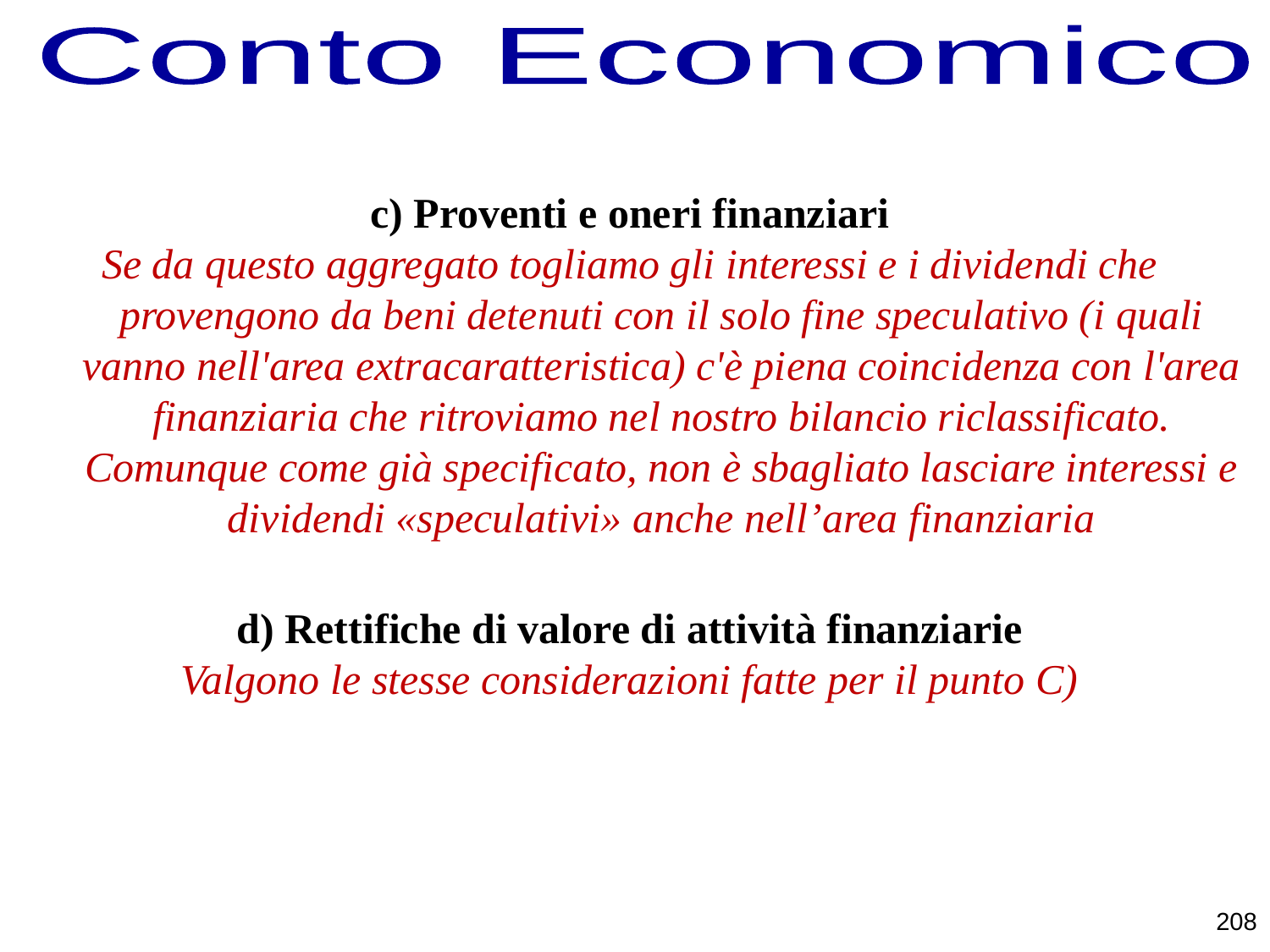

Conto Economico
c) Proventi e oneri finanziari
Se da questo aggregato togliamo gli interessi e i dividendi che provengono da beni detenuti con il solo fine speculativo (i quali vanno nell'area extracaratteristica) c'è piena coincidenza con l'area finanziaria che ritroviamo nel nostro bilancio riclassificato. Comunque come già specificato, non è sbagliato lasciare interessi e dividendi «speculativi» anche nell’area finanziaria
d) Rettifiche di valore di attività finanziarie
Valgono le stesse considerazioni fatte per il punto C)
208